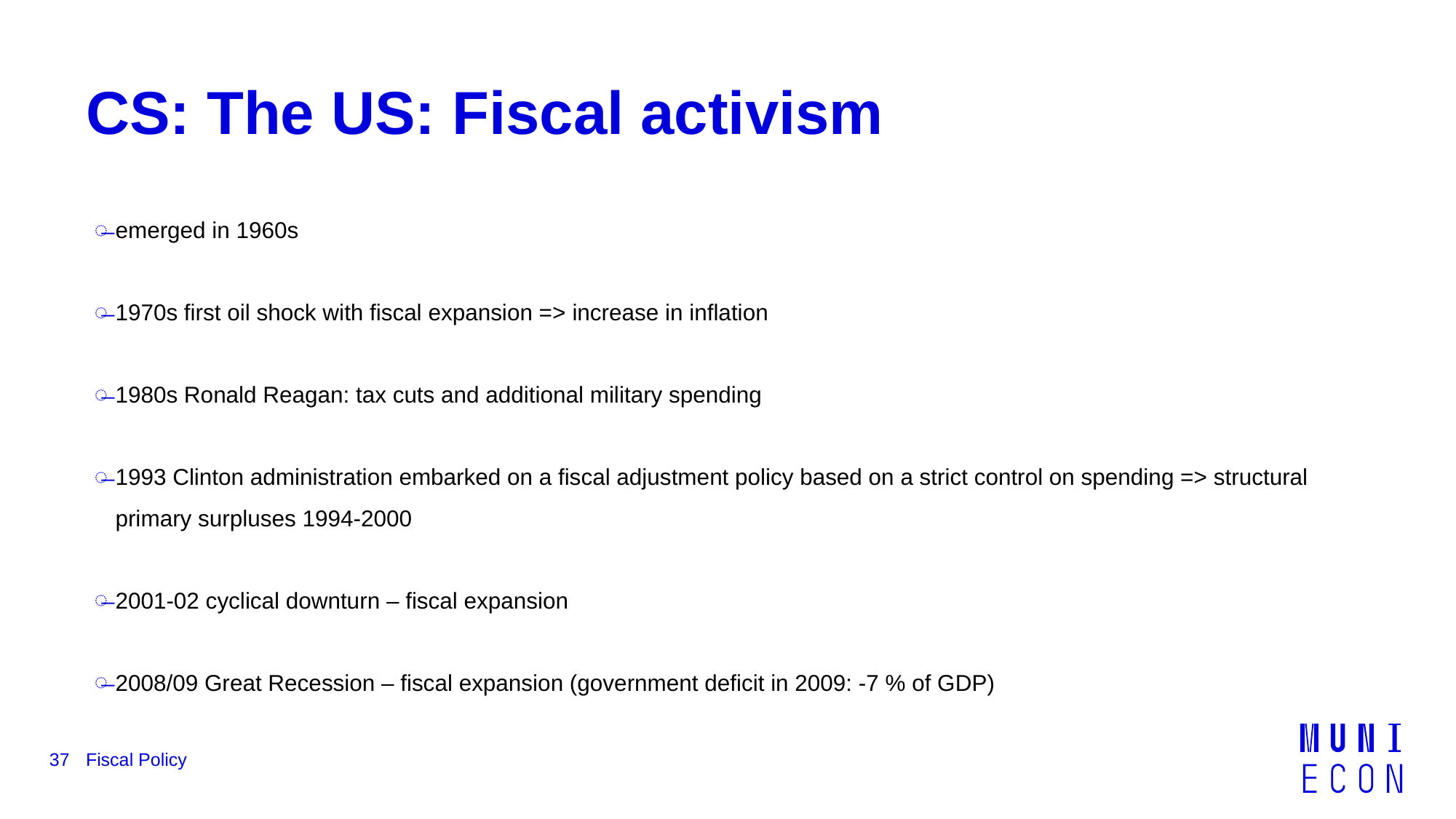

# CS: The US: Fiscal activism
emerged in 1960s

1970s first oil shock with fiscal expansion => increase in inflation

1980s Ronald Reagan: tax cuts and additional military spending

1993 Clinton administration embarked on a fiscal adjustment policy based on a strict control on spending => structural primary surpluses 1994-2000

2001-02 cyclical downturn – fiscal expansion

2008/09 Great Recession – fiscal expansion (government deficit in 2009: -7 % of GDP)
37
Fiscal Policy